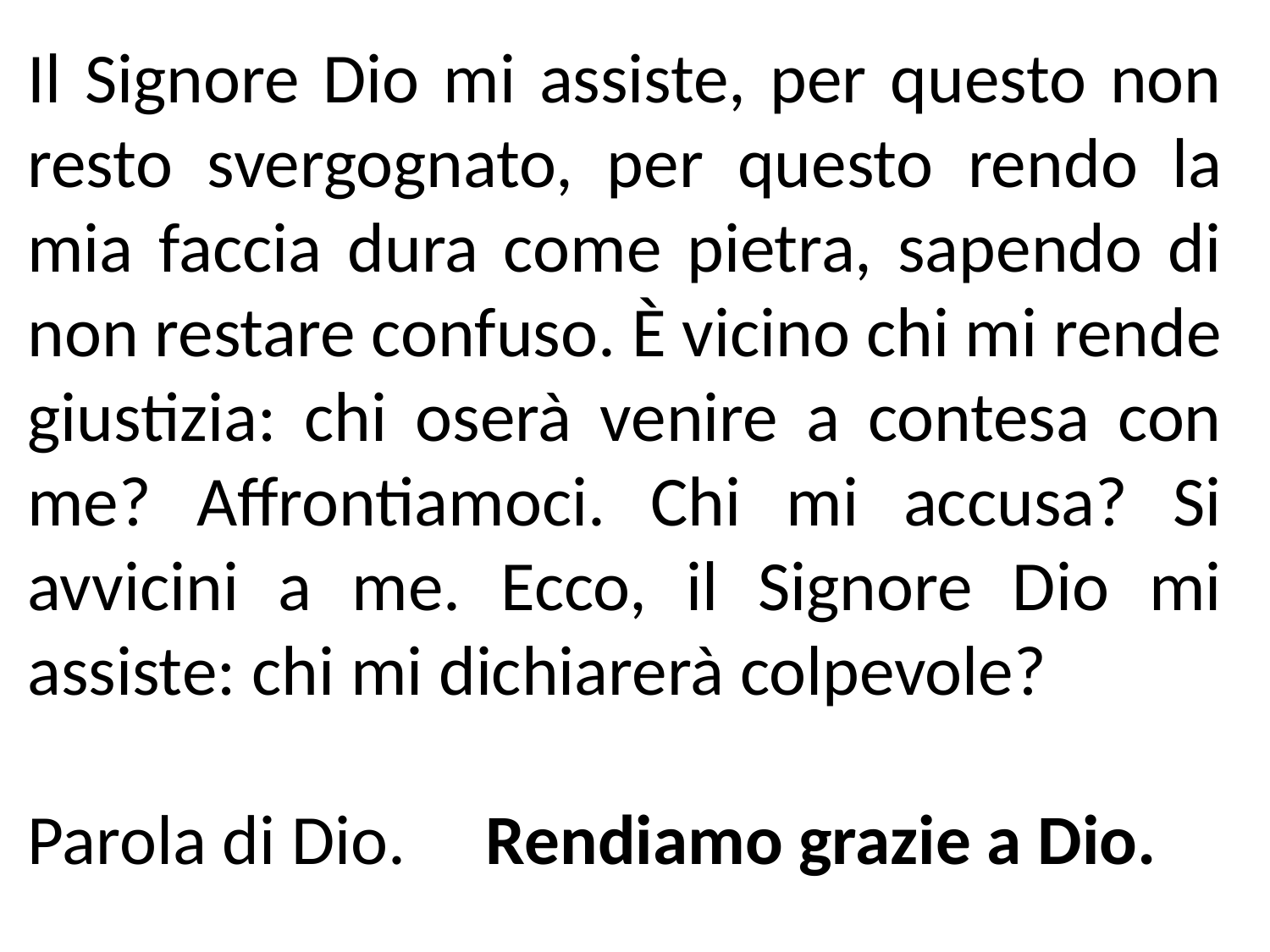

Il Signore Dio mi assiste, per questo non resto svergognato, per questo rendo la mia faccia dura come pietra, sapendo di non restare confuso. È vicino chi mi rende giustizia: chi oserà venire a contesa con me? Affrontiamoci. Chi mi accusa? Si avvicini a me. Ecco, il Signore Dio mi assiste: chi mi dichiarerà colpevole?

Parola di Dio.     Rendiamo grazie a Dio.